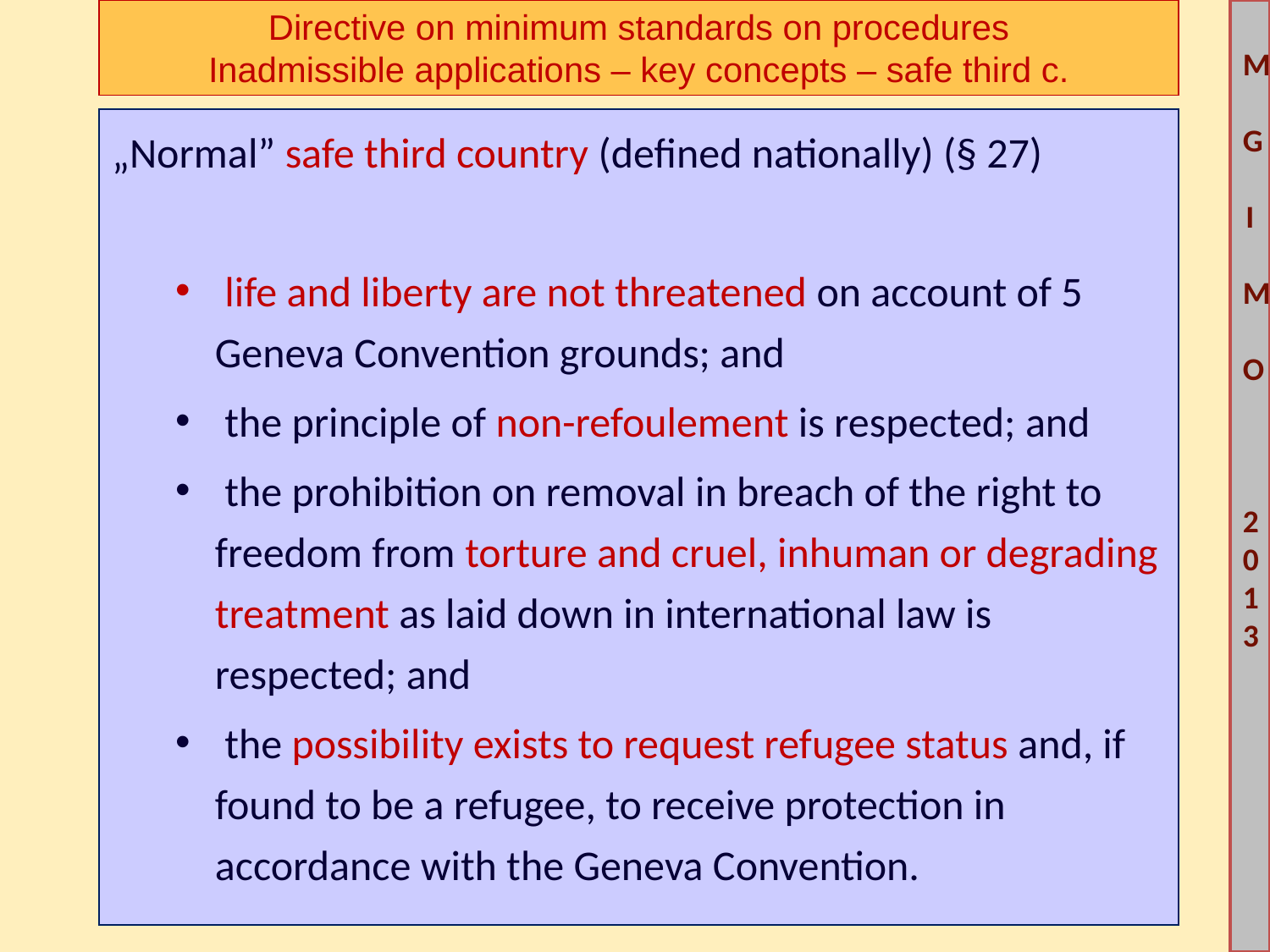

# Directive on minimum standards on procedures Inadmissible applications – key concepts – safe third c.
„Normal” safe third country (defined nationally) (§ 27)

 life and liberty are not threatened on account of 5 Geneva Convention grounds; and
 the principle of non-refoulement is respected; and
 the prohibition on removal in breach of the right to freedom from torture and cruel, inhuman or degrading treatment as laid down in international law is respected; and
 the possibility exists to request refugee status and, if found to be a refugee, to receive protection in accordance with the Geneva Convention.